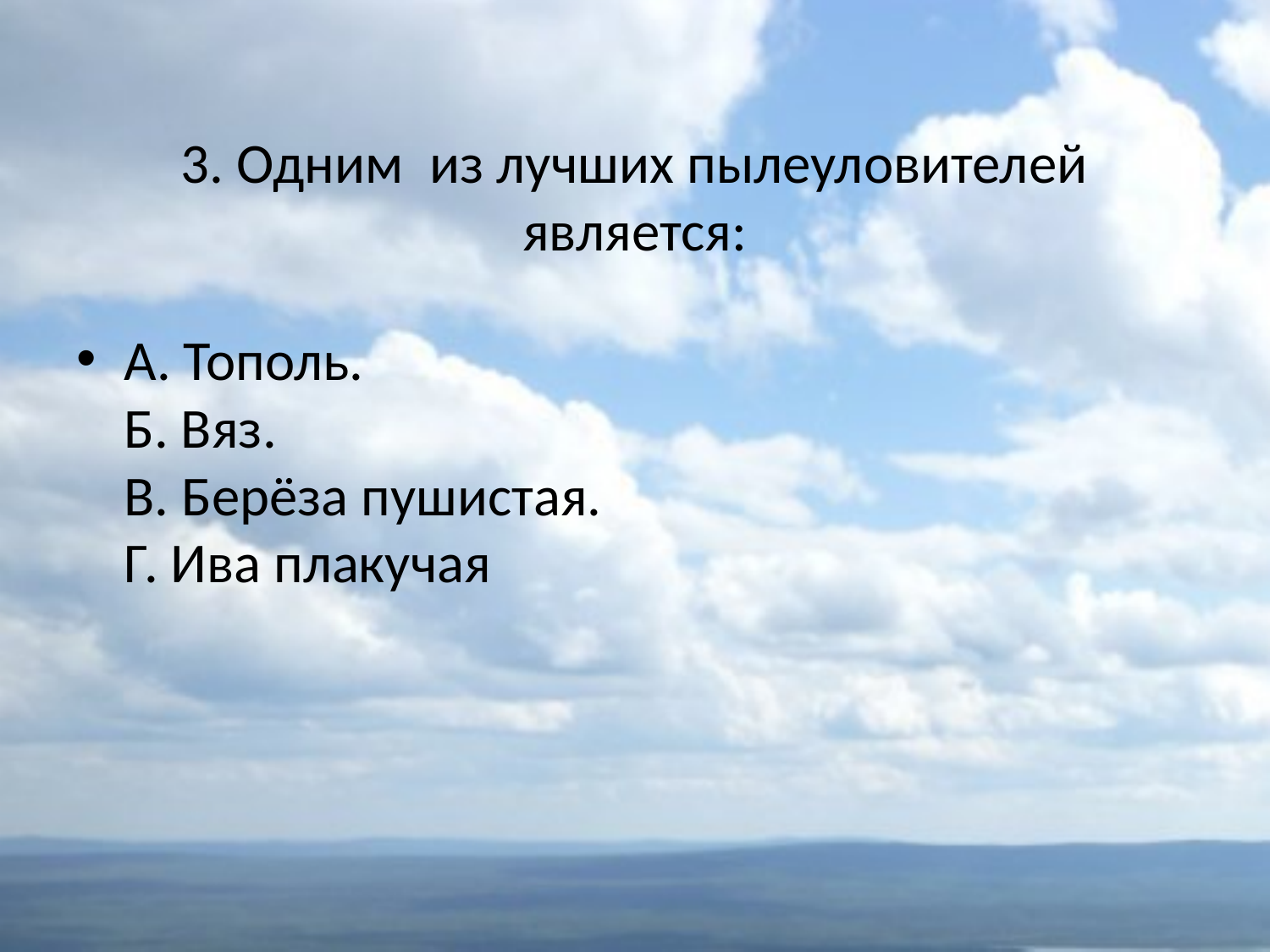

# 3. Одним  из лучших пылеуловителей является:
А. Тополь.
Б. Вяз.
В. Берёза пушистая.
Г. Ива плакучая